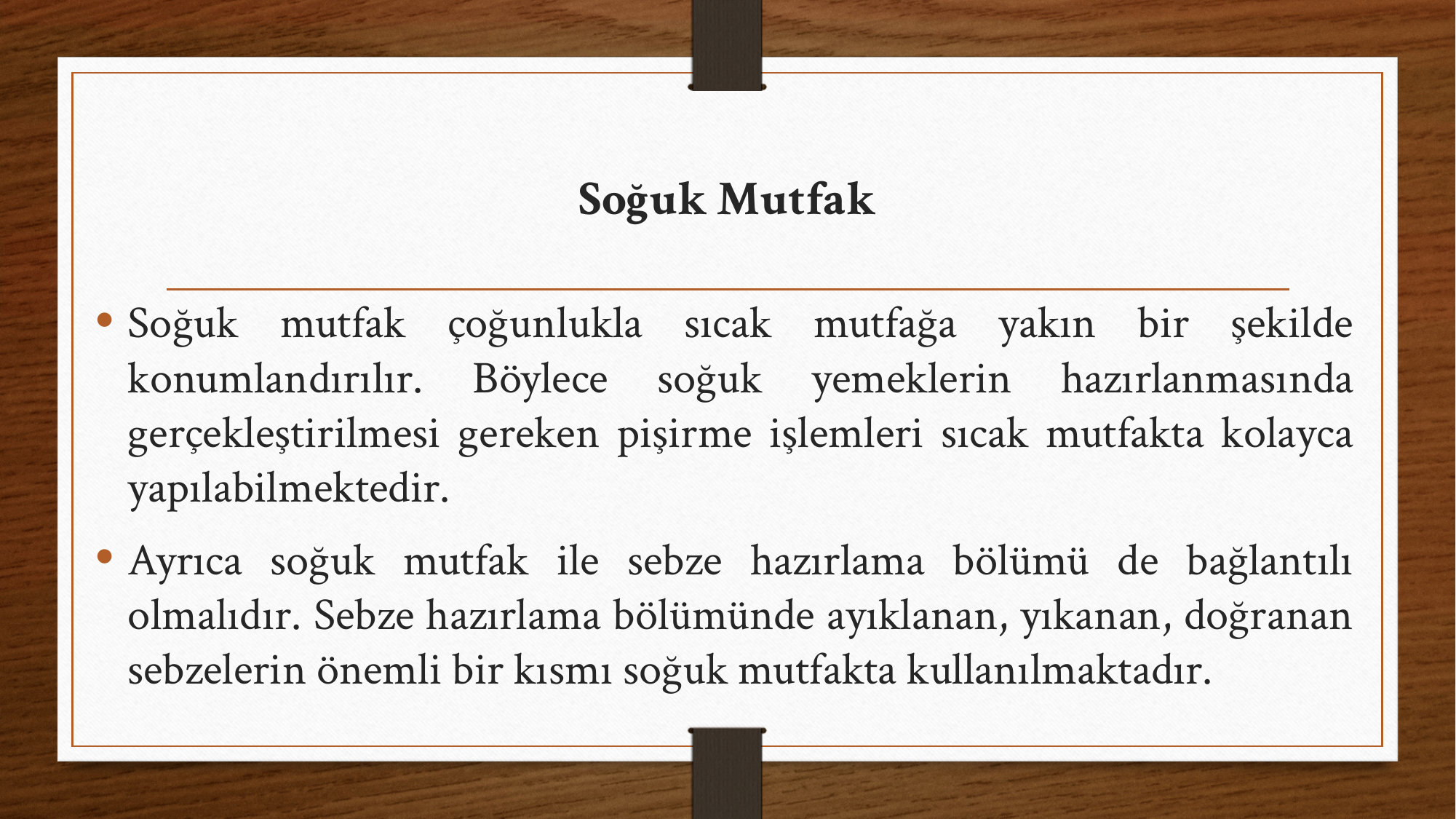

# Soğuk Mutfak
Soğuk mutfak çoğunlukla sıcak mutfağa yakın bir şekilde konumlandırılır. Böylece soğuk yemeklerin hazırlanmasında gerçekleştirilmesi gereken pişirme işlemleri sıcak mutfakta kolayca yapılabilmektedir.
Ayrıca soğuk mutfak ile sebze hazırlama bölümü de bağlantılı olmalıdır. Sebze hazırlama bölümünde ayıklanan, yıkanan, doğranan sebzelerin önemli bir kısmı soğuk mutfakta kullanılmaktadır.